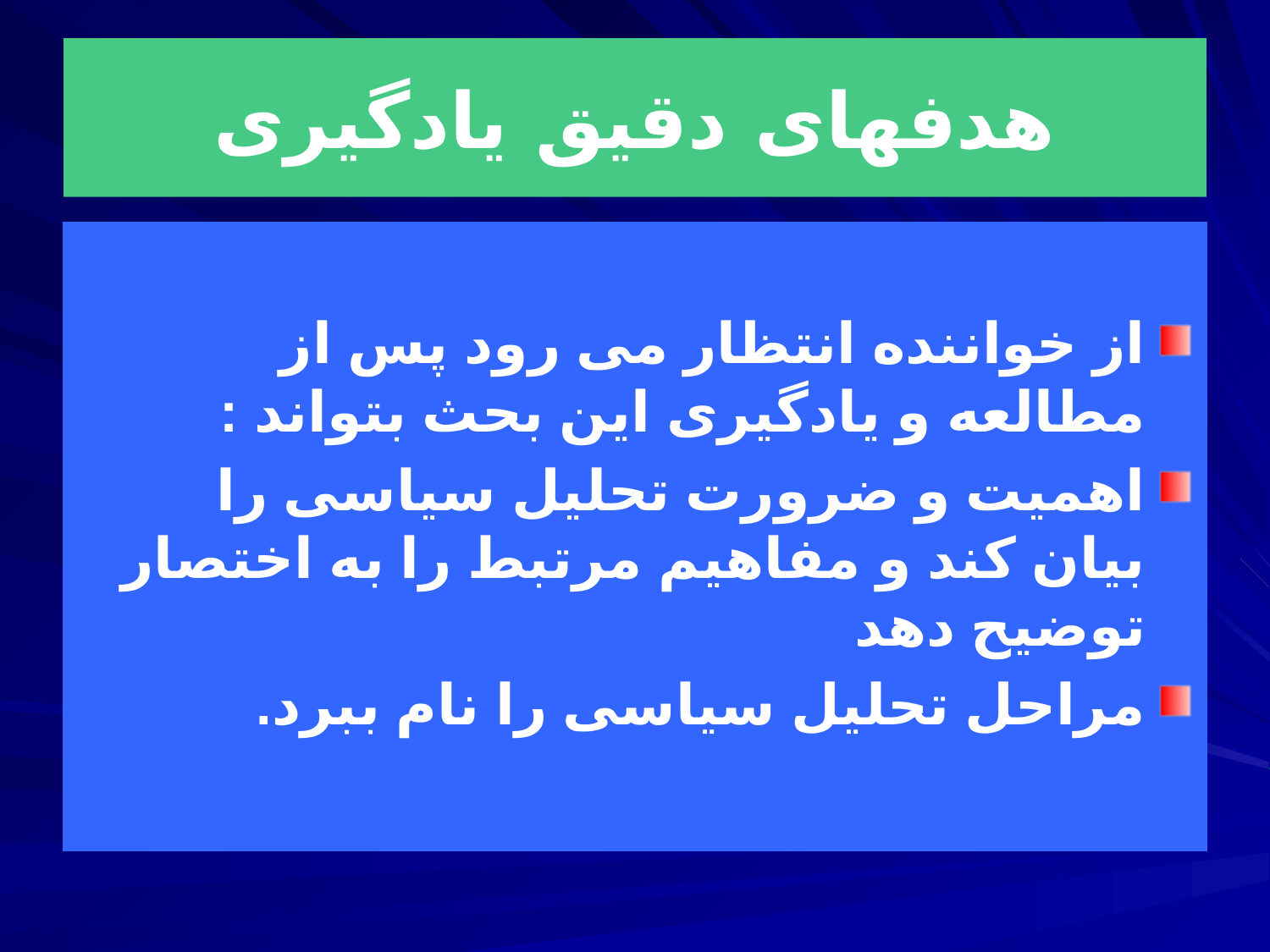

# هدفهای دقیق یادگیری

از خواننده انتظار می رود پس از مطالعه و یادگیری این بحث بتواند :
اهمیت و ضرورت تحلیل سیاسی را  بیان کند و مفاهیم مرتبط را به اختصار توضیح دهد
مراحل تحلیل سیاسی را نام ببرد.